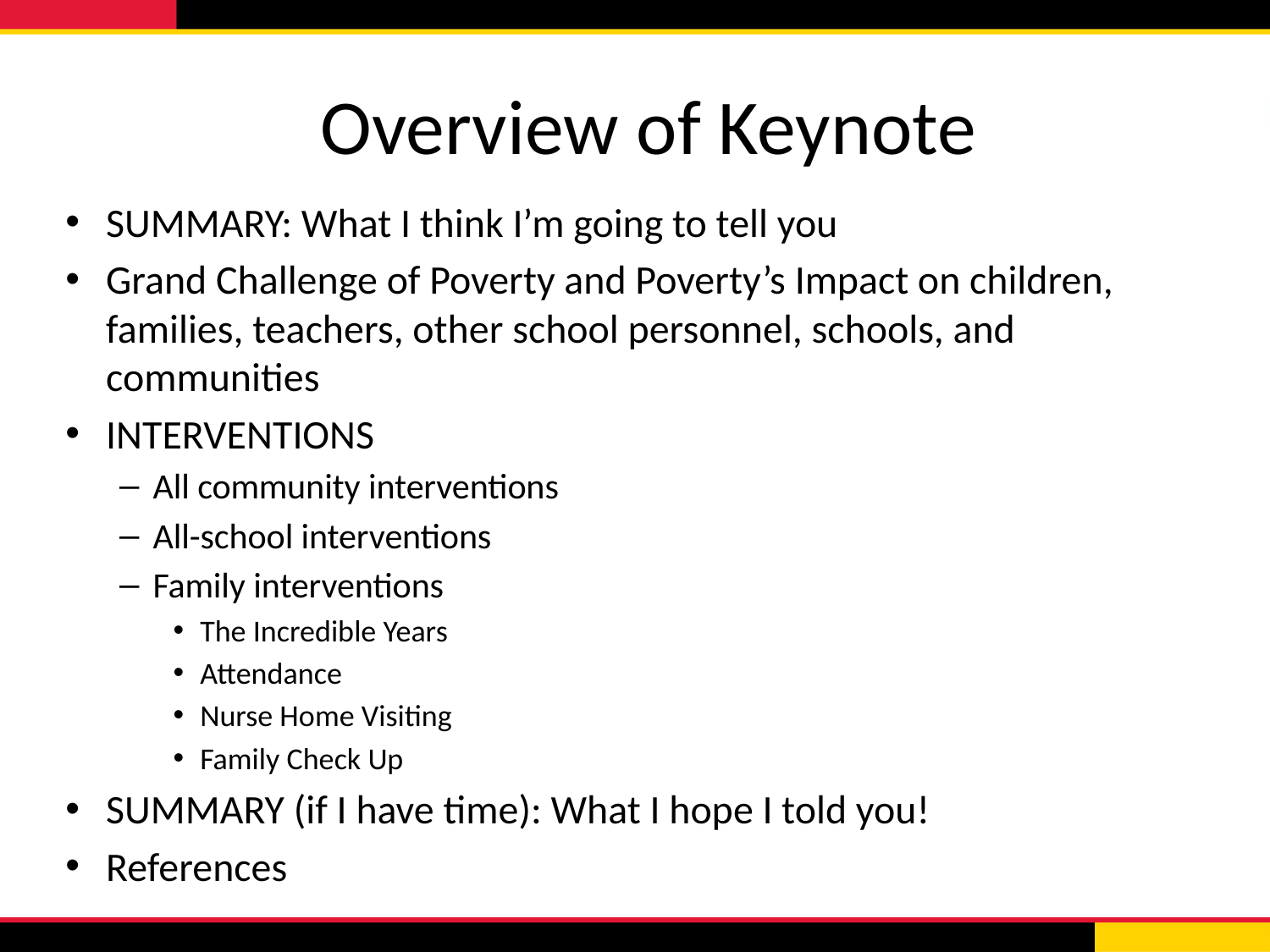

# Overview of Keynote
SUMMARY: What I think I’m going to tell you
Grand Challenge of Poverty and Poverty’s Impact on children, families, teachers, other school personnel, schools, and communities
INTERVENTIONS
All community interventions
All-school interventions
Family interventions
The Incredible Years
Attendance
Nurse Home Visiting
Family Check Up
SUMMARY (if I have time): What I hope I told you!
References